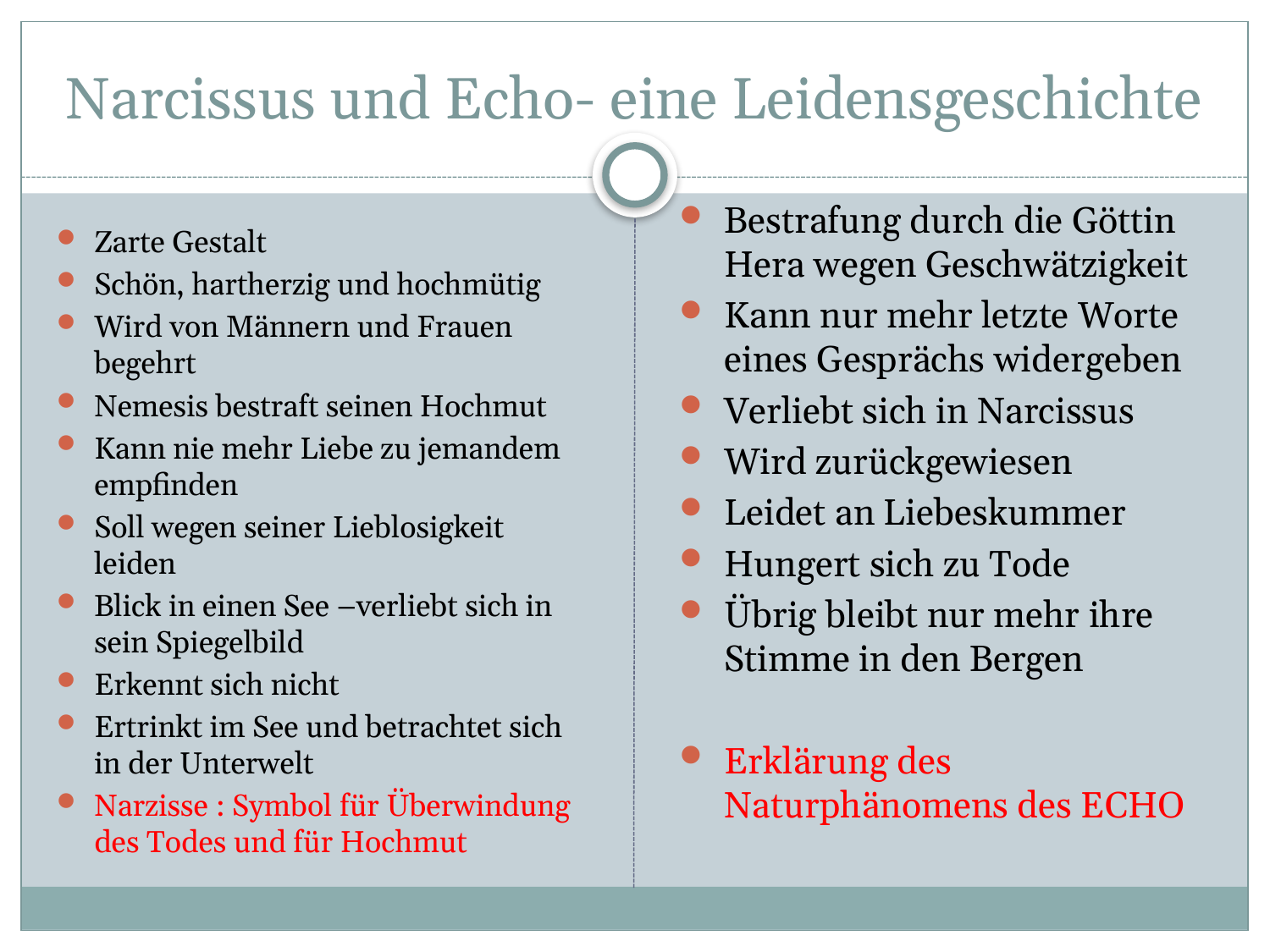

# Narcissus und Echo- eine Leidensgeschichte
Bestrafung durch die Göttin Hera wegen Geschwätzigkeit
Kann nur mehr letzte Worte eines Gesprächs widergeben
Verliebt sich in Narcissus
Wird zurückgewiesen
Leidet an Liebeskummer
Hungert sich zu Tode
Übrig bleibt nur mehr ihre Stimme in den Bergen

Erklärung des Naturphänomens des ECHO
Zarte Gestalt
Schön, hartherzig und hochmütig
Wird von Männern und Frauen begehrt
Nemesis bestraft seinen Hochmut
Kann nie mehr Liebe zu jemandem empfinden
Soll wegen seiner Lieblosigkeit leiden
Blick in einen See –verliebt sich in sein Spiegelbild
Erkennt sich nicht
Ertrinkt im See und betrachtet sich   in der Unterwelt
Narzisse : Symbol für Überwindung des Todes und für Hochmut